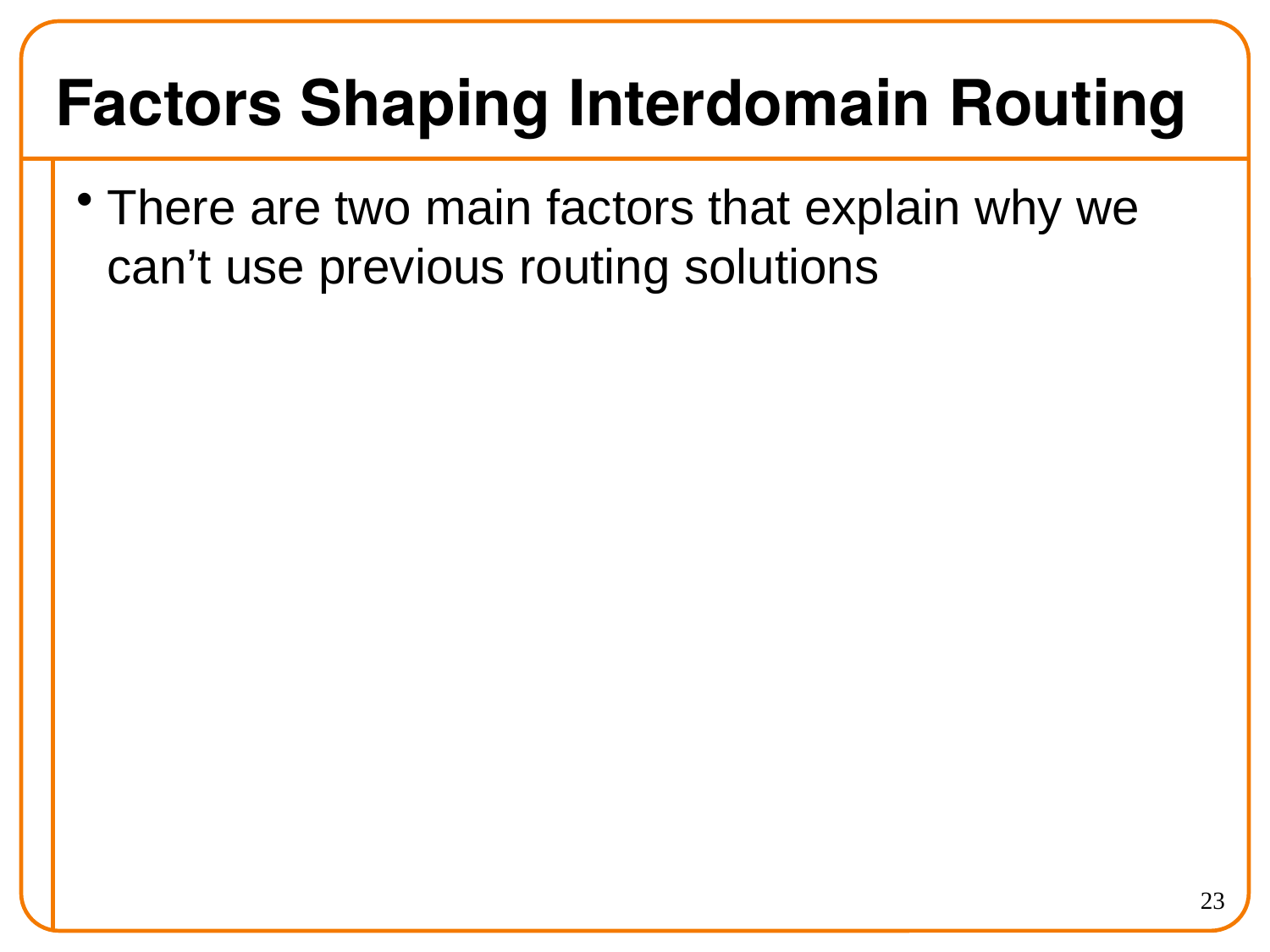

# Factors Shaping Interdomain Routing
There are two main factors that explain why we can’t use previous routing solutions

23